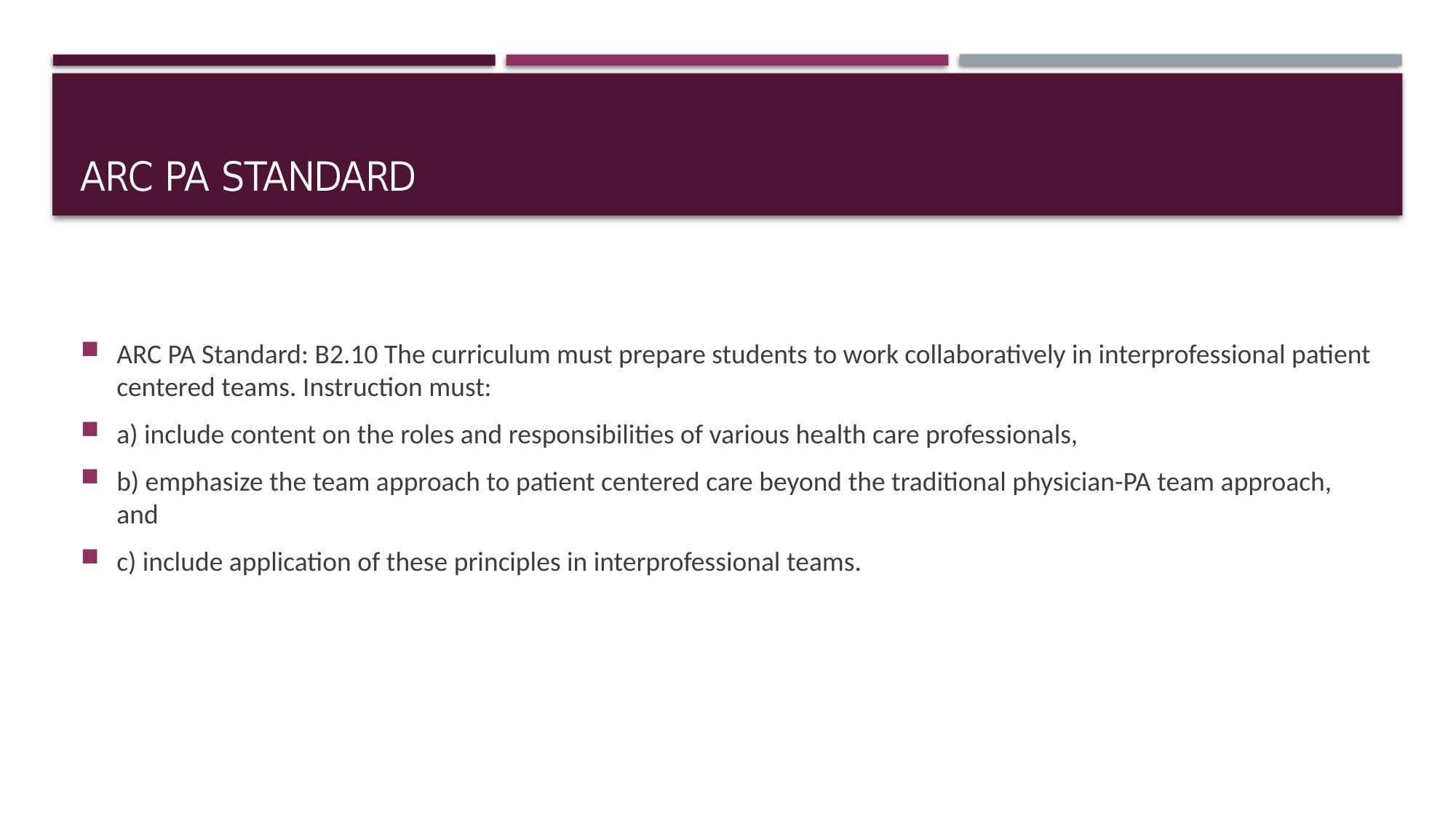

# ARC PA Standard
ARC PA Standard: B2.10 The curriculum must prepare students to work collaboratively in interprofessional patient centered teams. Instruction must:
a) include content on the roles and responsibilities of various health care professionals,
b) emphasize the team approach to patient centered care beyond the traditional physician-PA team approach, and
c) include application of these principles in interprofessional teams.